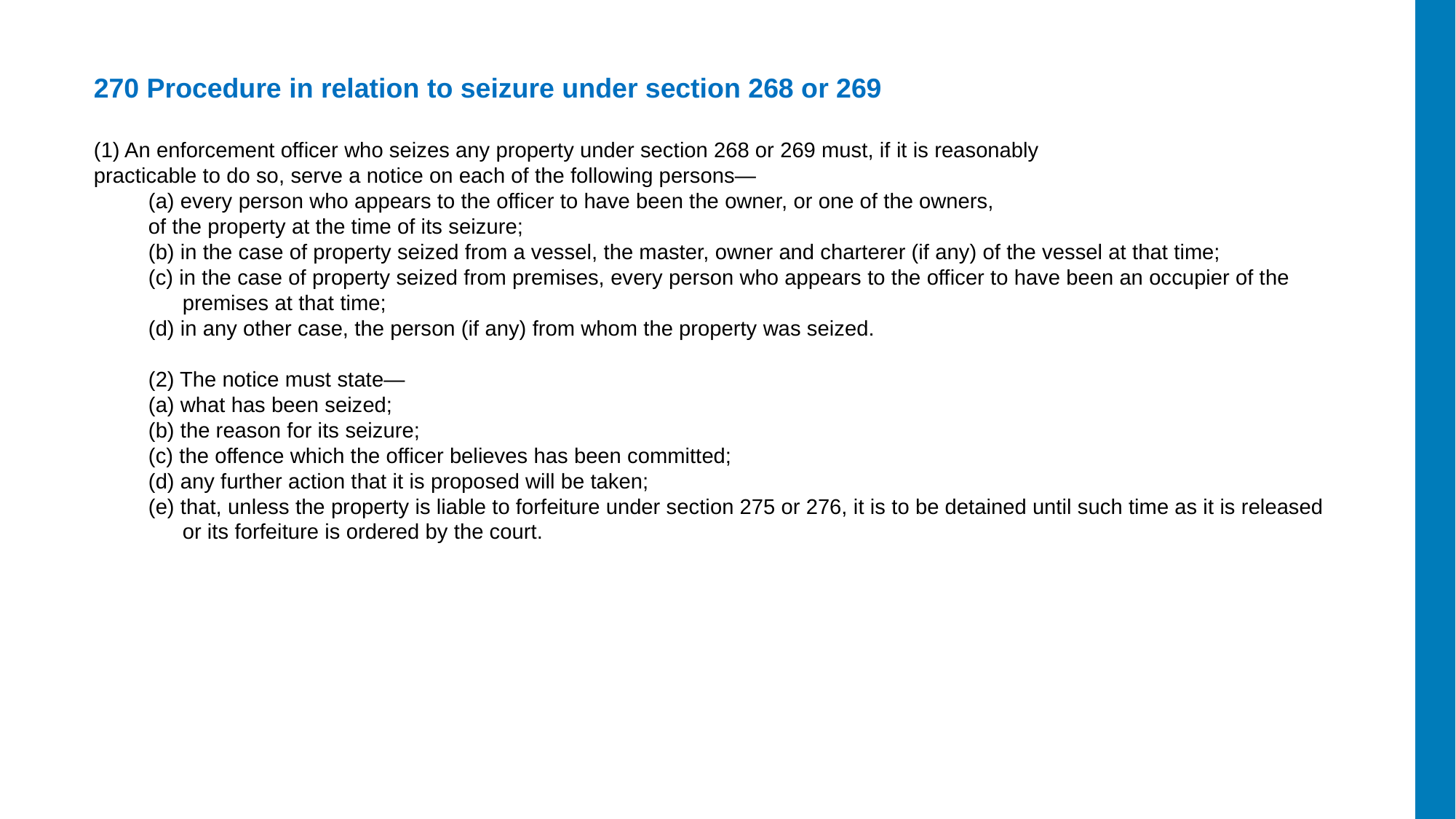

270 Procedure in relation to seizure under section 268 or 269

(1) An enforcement officer who seizes any property under section 268 or 269 must, if it is reasonably
practicable to do so, serve a notice on each of the following persons—
(a) every person who appears to the officer to have been the owner, or one of the owners,
of the property at the time of its seizure;
(b) in the case of property seized from a vessel, the master, owner and charterer (if any) of the vessel at that time;
(c) in the case of property seized from premises, every person who appears to the officer to have been an occupier of the premises at that time;
(d) in any other case, the person (if any) from whom the property was seized.

(2) The notice must state—
(a) what has been seized;
(b) the reason for its seizure;
(c) the offence which the officer believes has been committed;
(d) any further action that it is proposed will be taken;
(e) that, unless the property is liable to forfeiture under section 275 or 276, it is to be detained until such time as it is released or its forfeiture is ordered by the court.